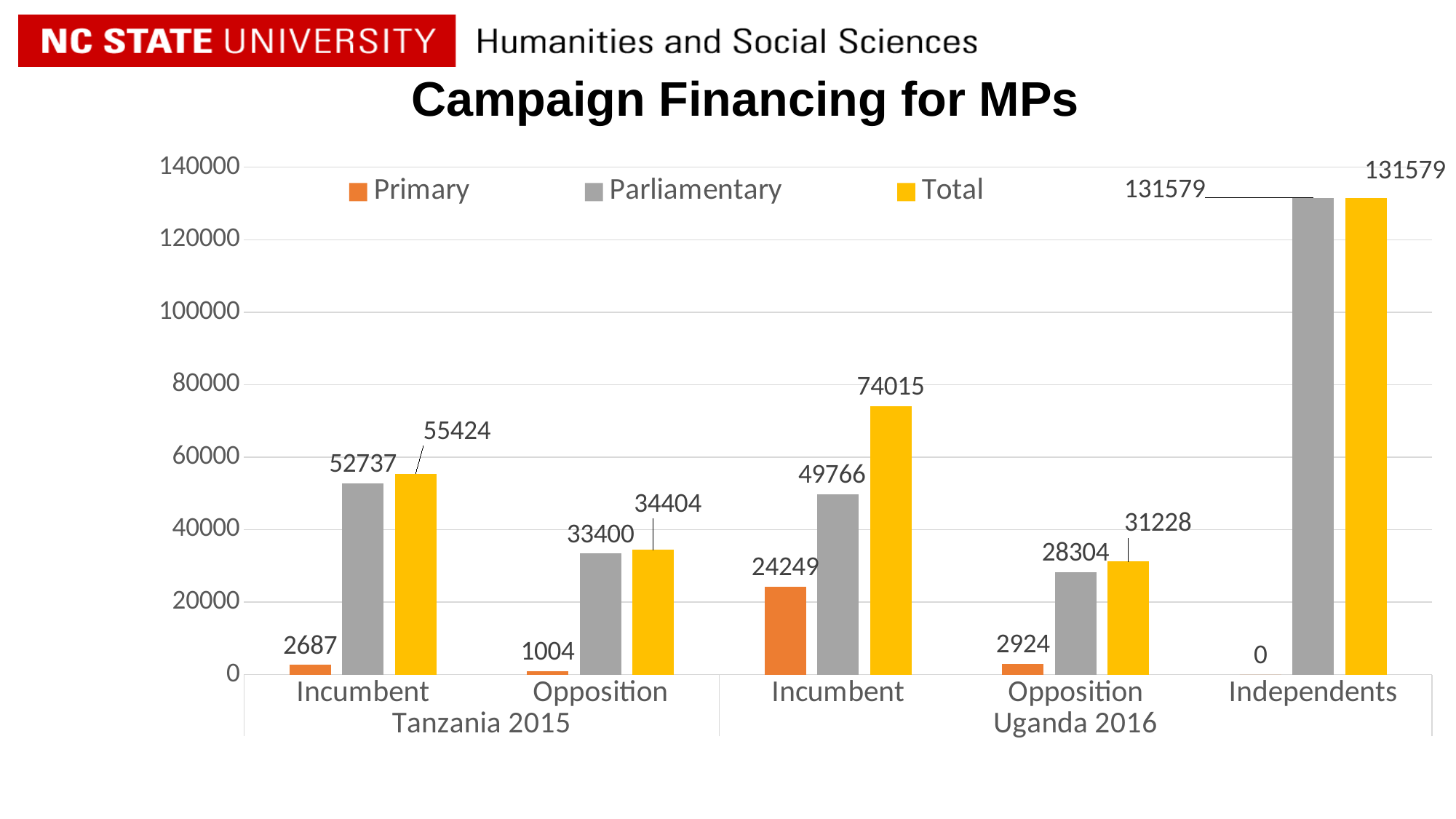

# Campaign Financing for MPs

### Chart

| Category | Primary | Parliamentary | Total |
|---|---|---|---|
| Incumbent | 2687.0 | 52737.0 | 55424.0 |
| Opposition | 1004.0 | 33400.0 | 34404.0 |
| Incumbent | 24249.0 | 49766.0 | 74015.0 |
| Opposition | 2924.0 | 28304.0 | 31228.0 |
| Independents | 0.0 | 131579.0 | 131579.0 |